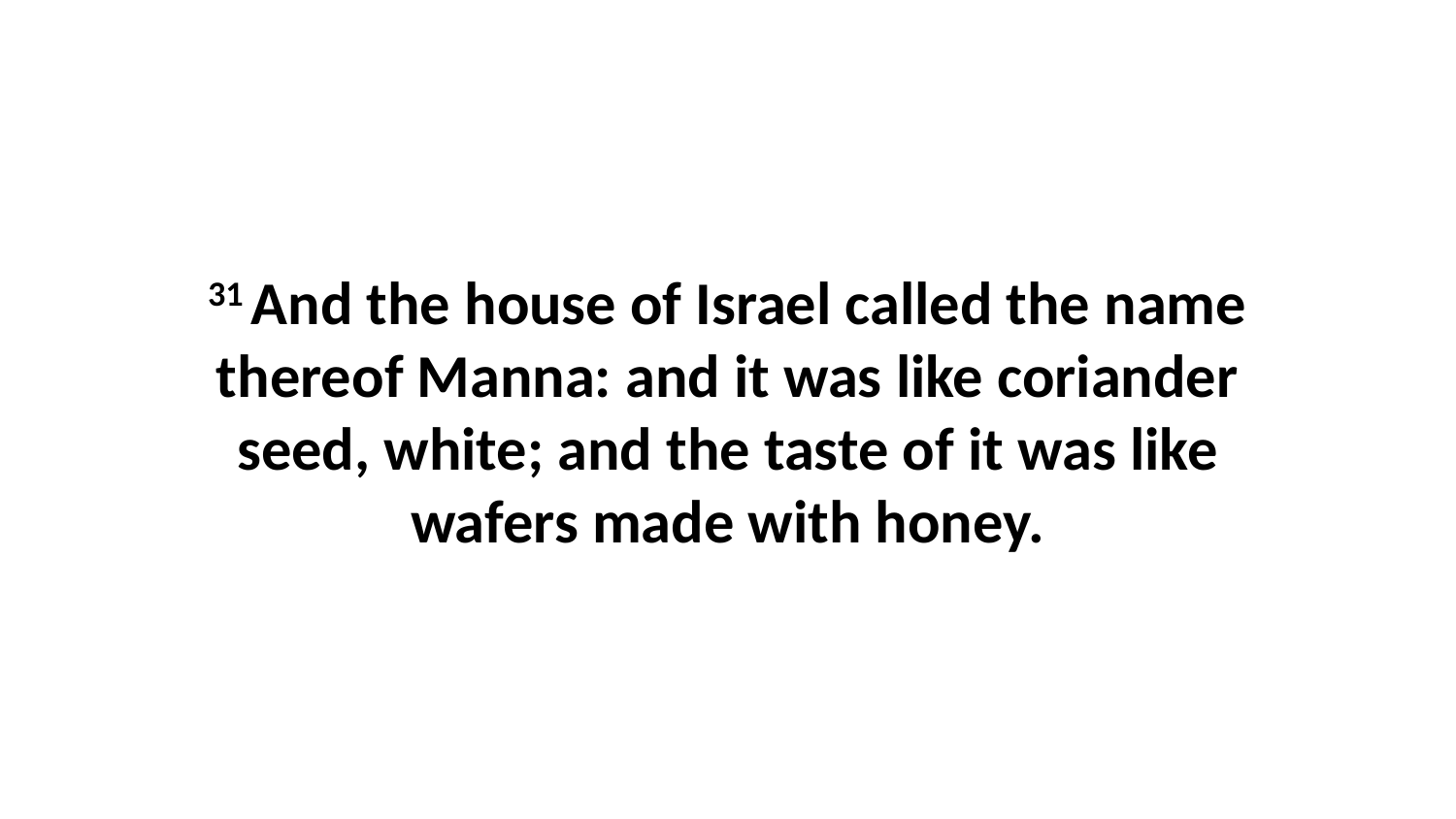

31 And the house of Israel called the name thereof Manna: and it was like coriander seed, white; and the taste of it was like wafers made with honey.